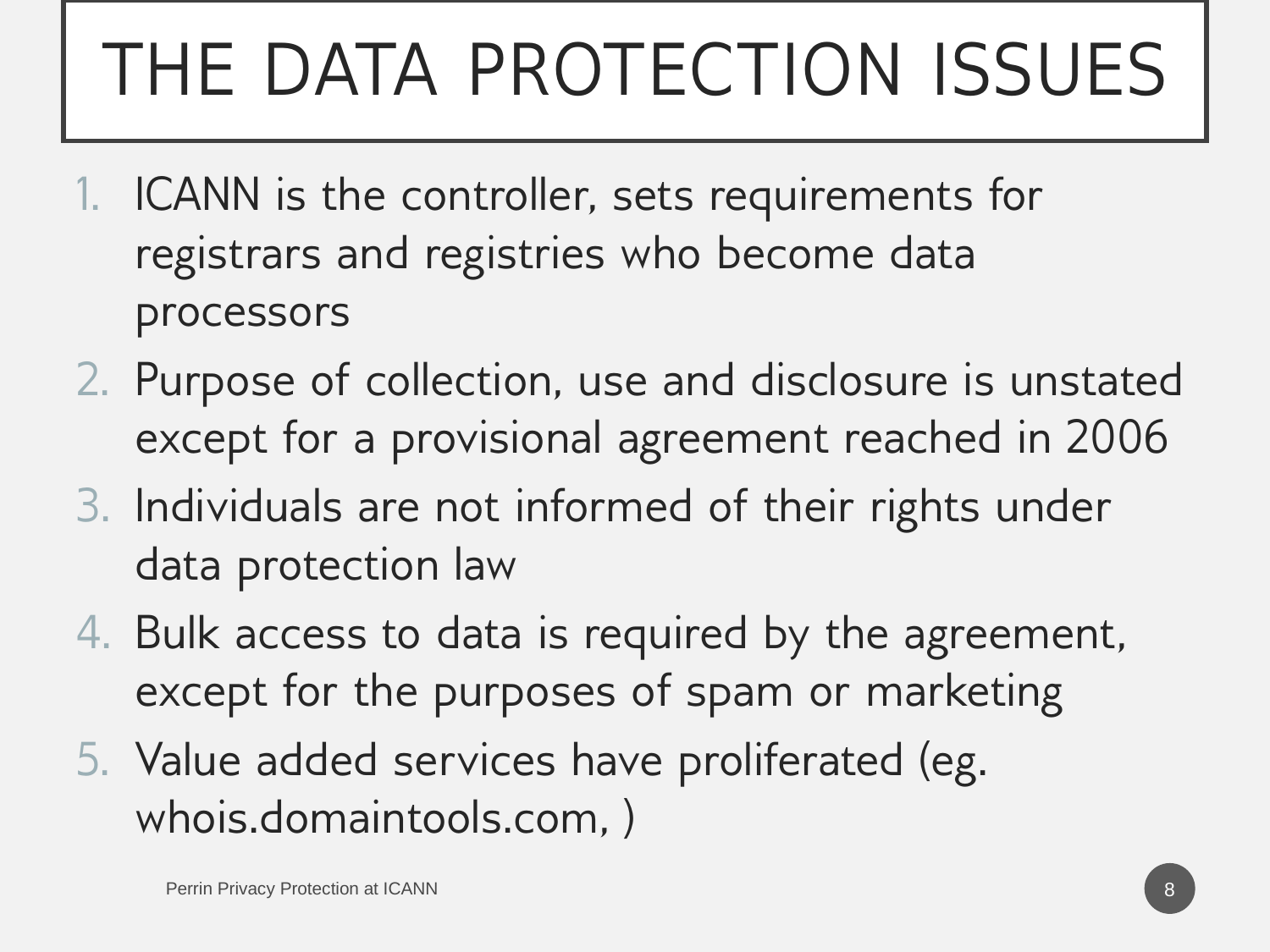

# The Data Protection Issues
ICANN is the controller, sets requirements for registrars and registries who become data processors
Purpose of collection, use and disclosure is unstated except for a provisional agreement reached in 2006
Individuals are not informed of their rights under data protection law
Bulk access to data is required by the agreement, except for the purposes of spam or marketing
Value added services have proliferated (eg. whois.domaintools.com, )

8
Perrin Privacy Protection at ICANN